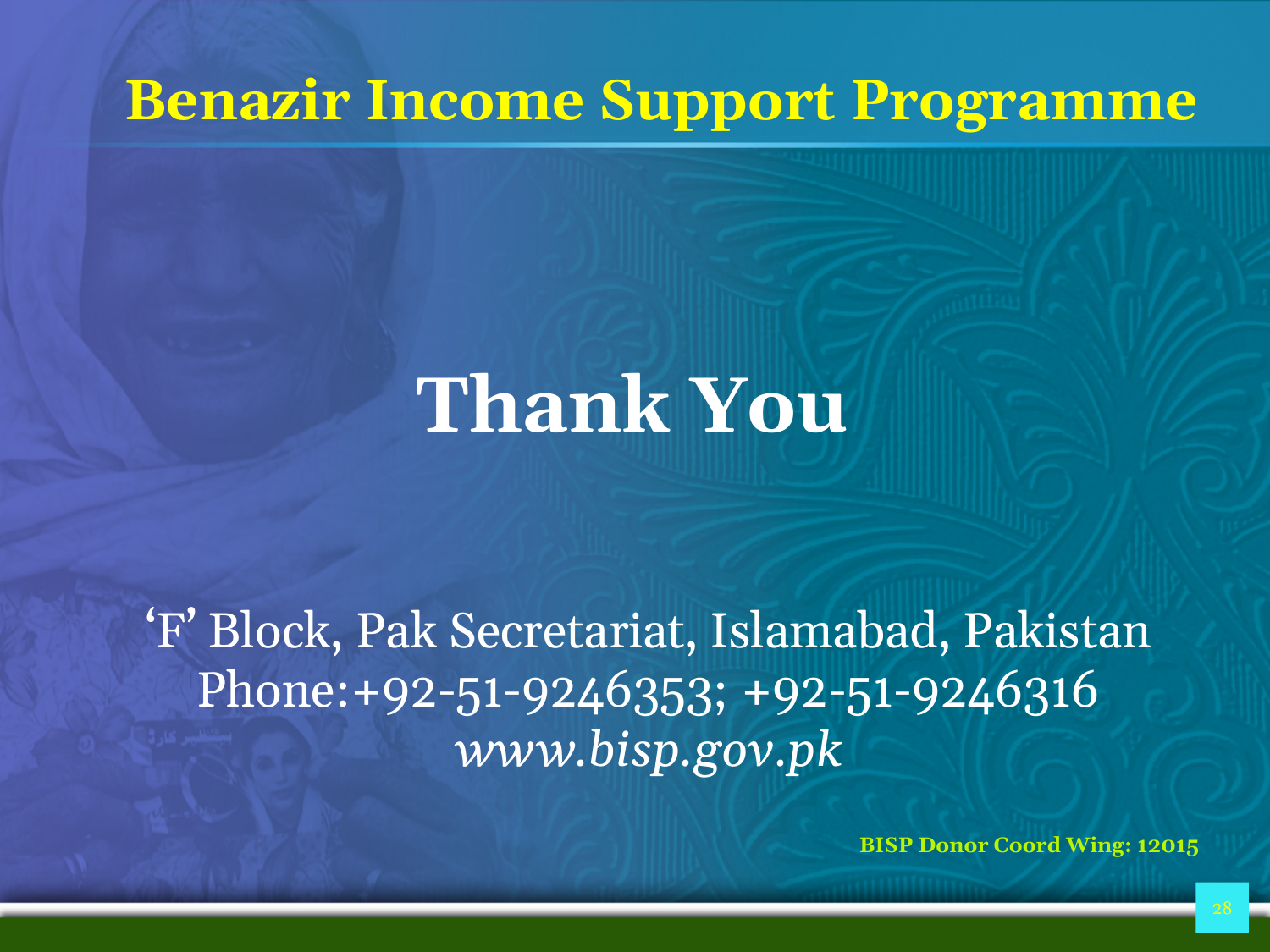

Benazir Income Support Programme
Thank You
‘F’ Block, Pak Secretariat, Islamabad, Pakistan
Phone:+92-51-9246353; +92-51-9246316
www.bisp.gov.pk
BISP Donor Coord Wing: 12015
28